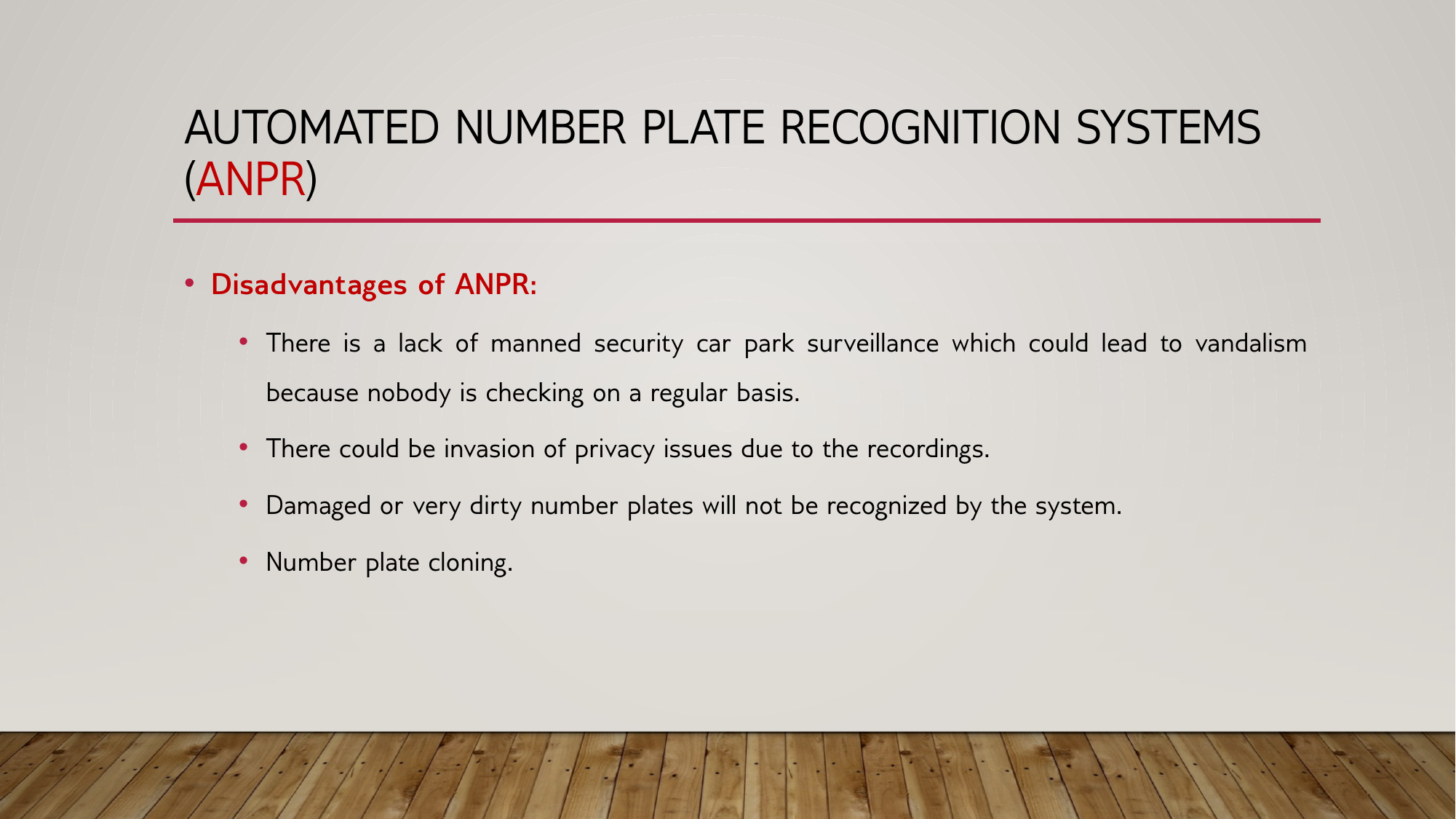

# Automated number plate recognition systems (anpr)
Disadvantages of ANPR:
There is a lack of manned security car park surveillance which could lead to vandalism because nobody is checking on a regular basis.
There could be invasion of privacy issues due to the recordings.
Damaged or very dirty number plates will not be recognized by the system.
Number plate cloning.